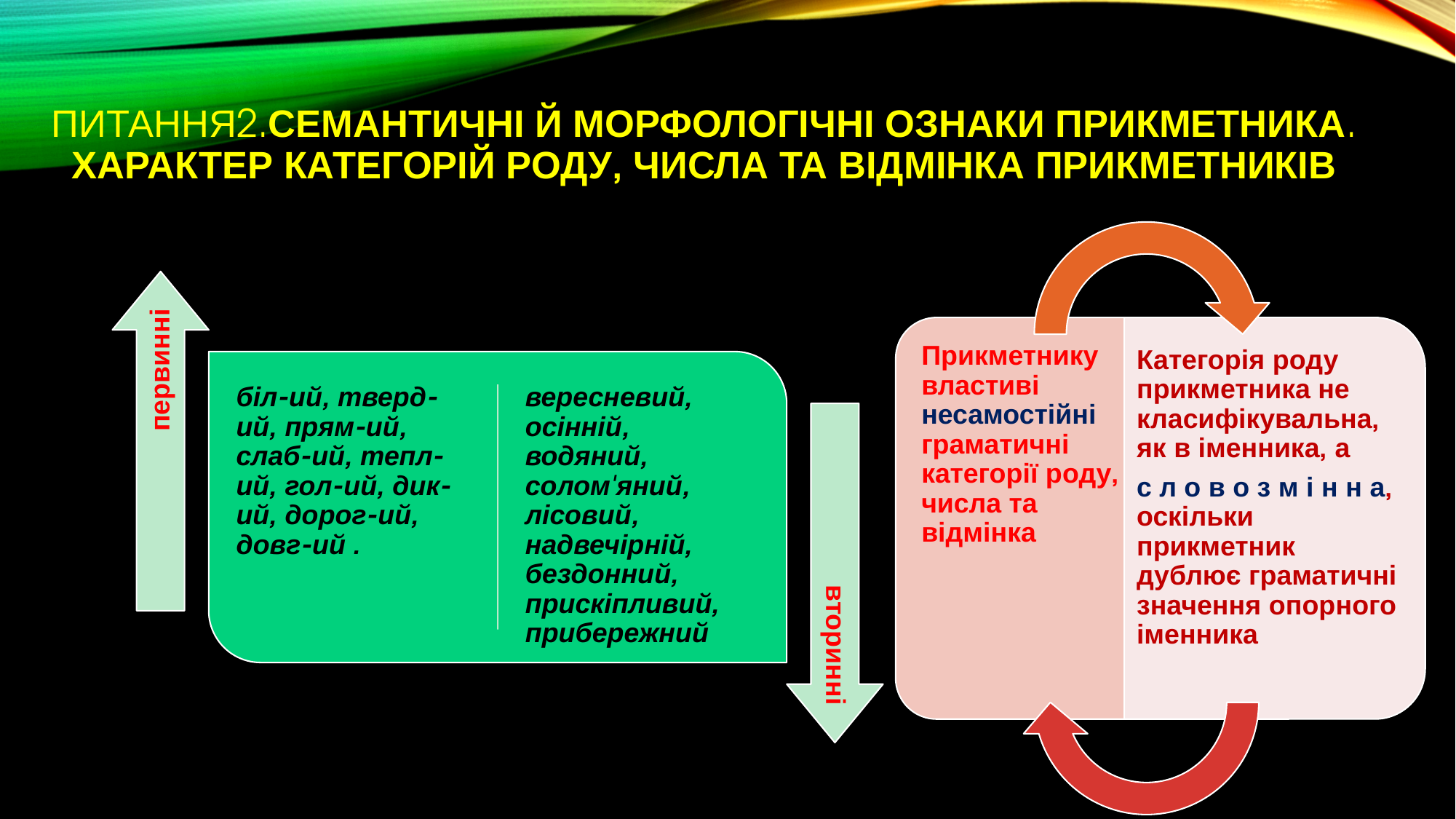

# питання2.Семантичні й морфологічні ознаки прикметника.	Характер категорій роду, числа та відмінка прикметників
Прикметнику властиві несамостійні граматичні категорії роду, числа та відмінка
Категорія роду прикметника не класифікувальна, як в іменника, а
с л о в о з м і н н а, оскільки прикметник дублює граматичні значення опорного іменника
біл-ий, тверд-ий, прям-ий, слаб-ий, тепл-ий, гол-ий, дик-ий, дорог-ий, довг-ий .
вересневий, осінній, водяний, солом'яний, лісовий, надвечірній, бездонний, прискіпливий, прибережний
первинні
вторинні